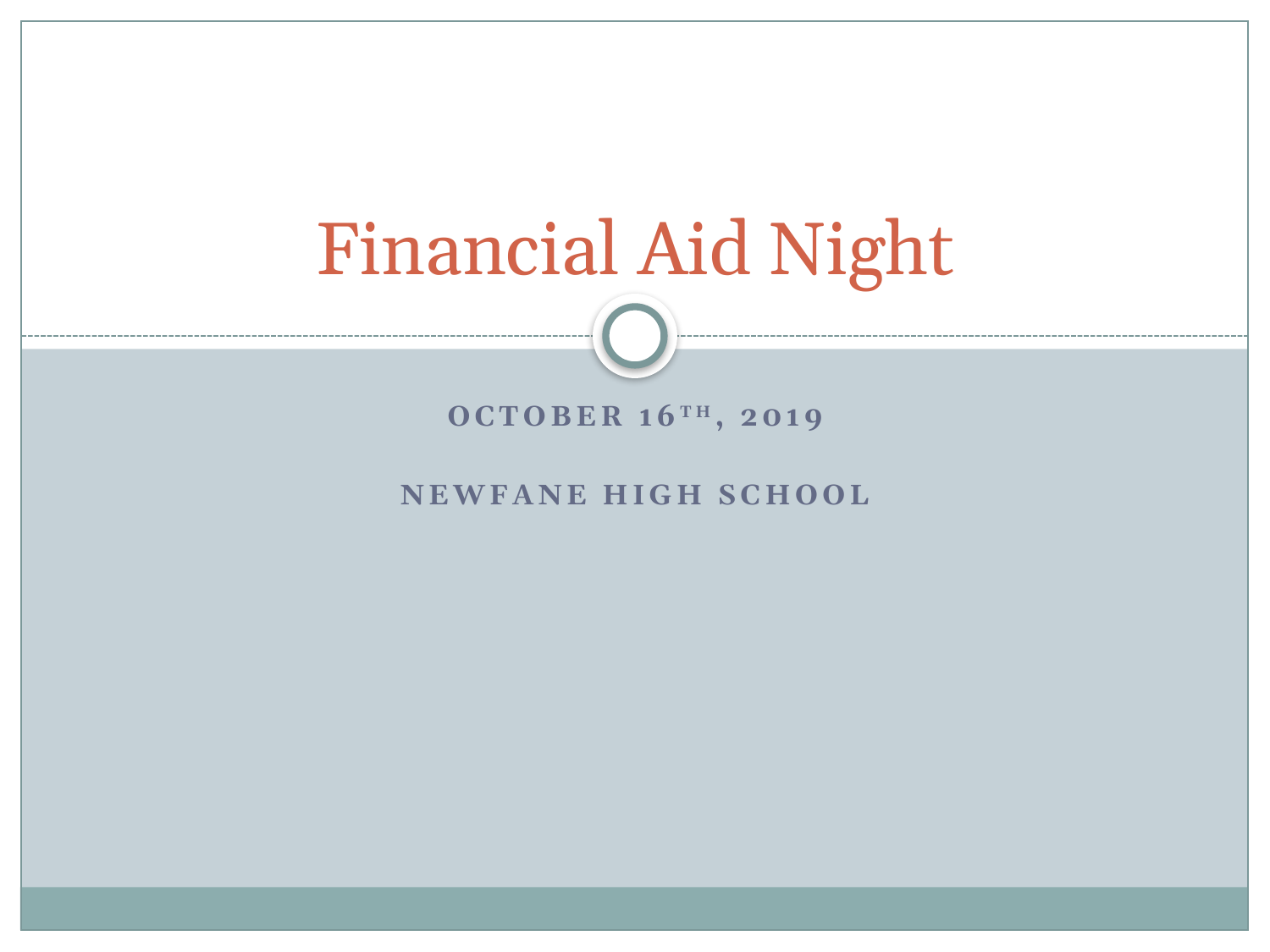

# Financial Aid Night
October 16th, 2019

newfane High School